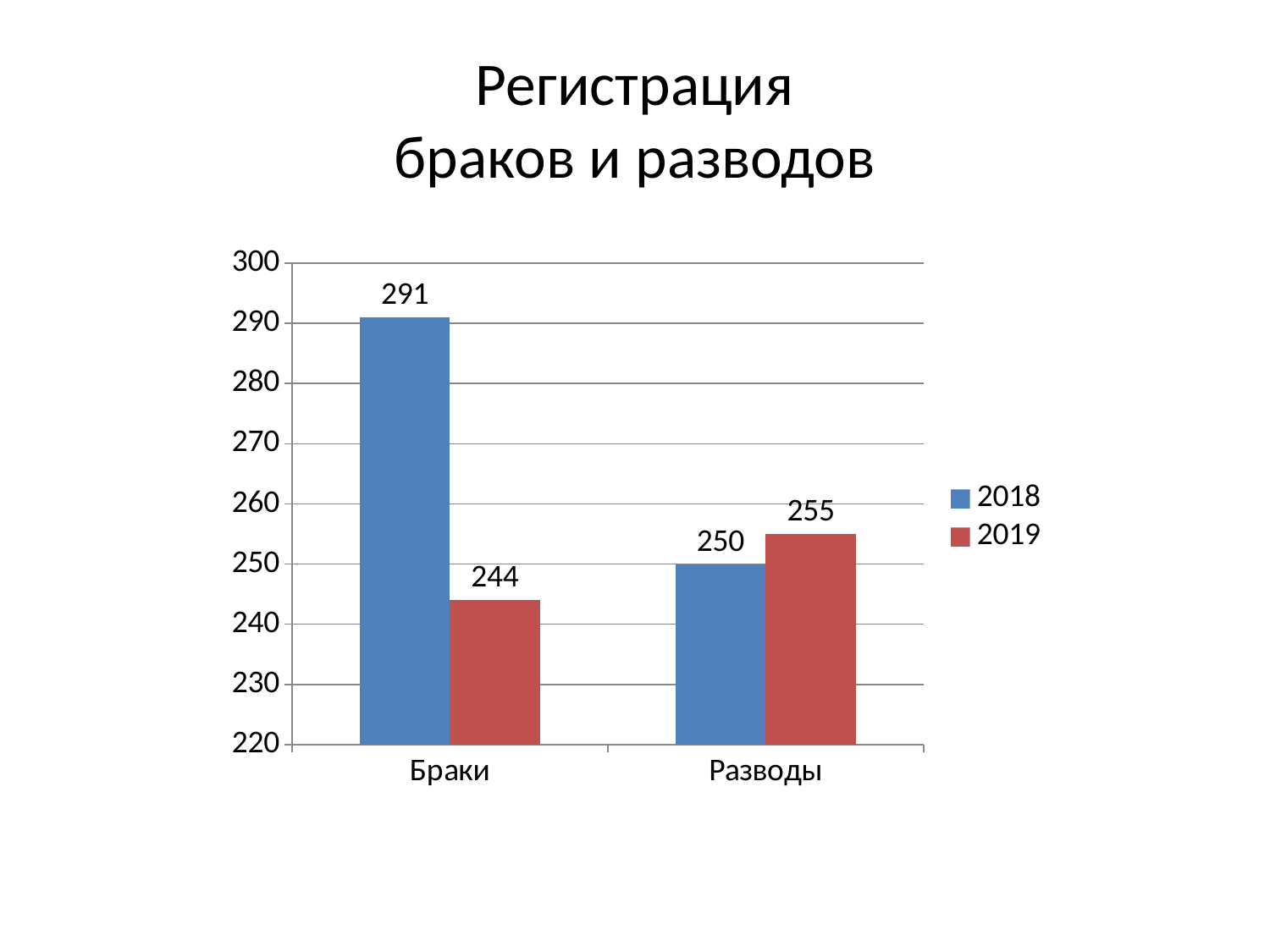

# Регистрация браков и разводов

### Chart

| Category | 2018 | 2019 |
|---|---|---|
| Браки | 291.0 | 244.0 |
| Разводы | 250.0 | 255.0 |